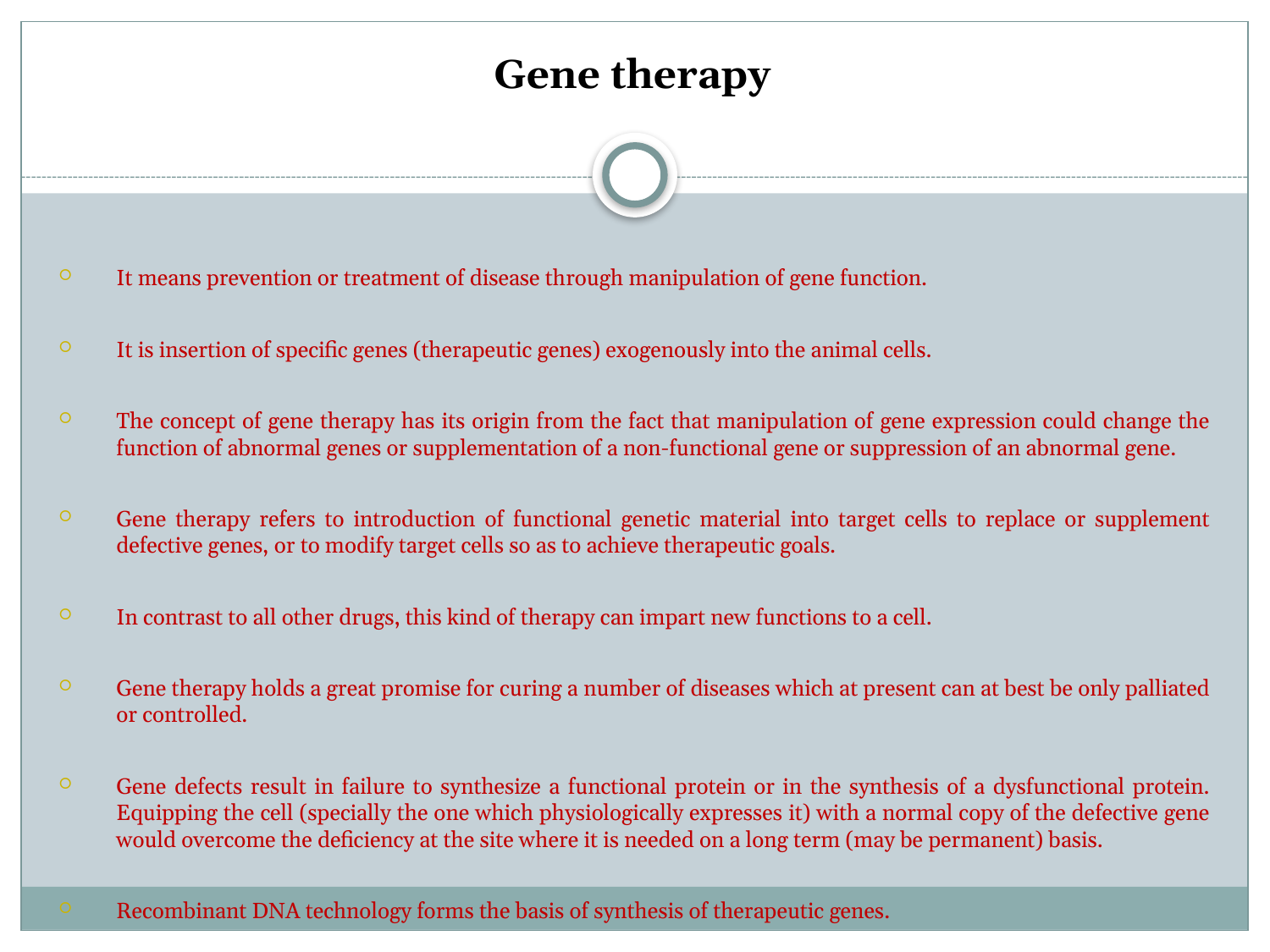

Gene therapy

It means prevention or treatment of disease through manipulation of gene function.

It is insertion of specific genes (therapeutic genes) exogenously into the animal cells.

The concept of gene therapy has its origin from the fact that manipulation of gene expression could change the function of abnormal genes or supplementation of a non-functional gene or suppression of an abnormal gene.

Gene therapy refers to introduction of functional genetic material into target cells to replace or supplement defective genes, or to modify target cells so as to achieve therapeutic goals.

In contrast to all other drugs, this kind of therapy can impart new functions to a cell.

Gene therapy holds a great promise for curing a number of diseases which at present can at best be only palliated or controlled.

Gene defects result in failure to synthesize a functional protein or in the synthesis of a dysfunctional protein. Equipping the cell (specially the one which physiologically expresses it) with a normal copy of the defective gene would overcome the deficiency at the site where it is needed on a long term (may be permanent) basis.

Recombinant DNA technology forms the basis of synthesis of therapeutic genes.